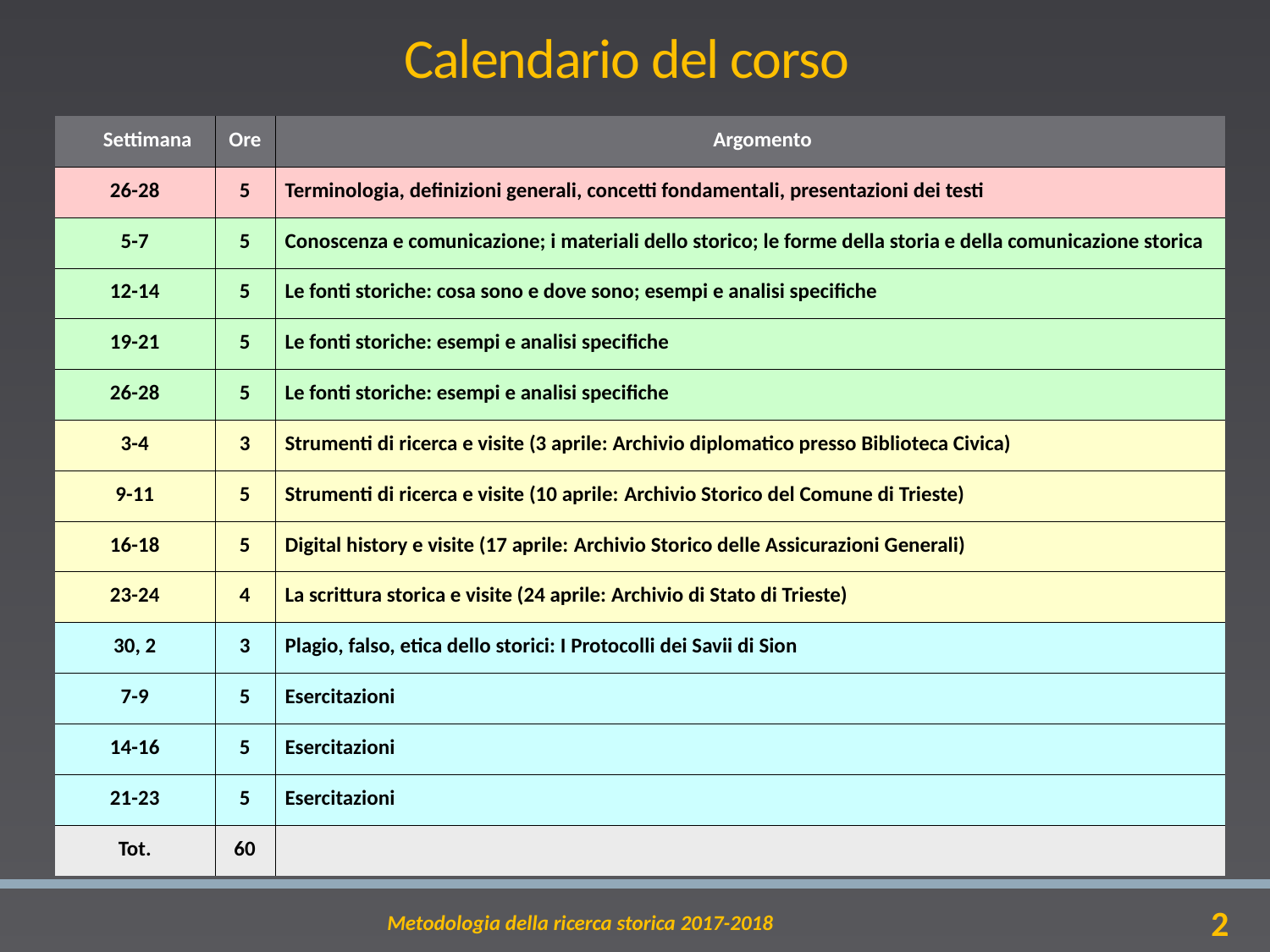

# Calendario del corso
| Settimana | Ore | Argomento |
| --- | --- | --- |
| 26-28 | 5 | Terminologia, definizioni generali, concetti fondamentali, presentazioni dei testi |
| 5-7 | 5 | Conoscenza e comunicazione; i materiali dello storico; le forme della storia e della comunicazione storica |
| 12-14 | 5 | Le fonti storiche: cosa sono e dove sono; esempi e analisi specifiche |
| 19-21 | 5 | Le fonti storiche: esempi e analisi specifiche |
| 26-28 | 5 | Le fonti storiche: esempi e analisi specifiche |
| 3-4 | 3 | Strumenti di ricerca e visite (3 aprile: Archivio diplomatico presso Biblioteca Civica) |
| 9-11 | 5 | Strumenti di ricerca e visite (10 aprile: Archivio Storico del Comune di Trieste) |
| 16-18 | 5 | Digital history e visite (17 aprile: Archivio Storico delle Assicurazioni Generali) |
| 23-24 | 4 | La scrittura storica e visite (24 aprile: Archivio di Stato di Trieste) |
| 30, 2 | 3 | Plagio, falso, etica dello storici: I Protocolli dei Savii di Sion |
| 7-9 | 5 | Esercitazioni |
| 14-16 | 5 | Esercitazioni |
| 21-23 | 5 | Esercitazioni |
| Tot. | 60 |  |
Metodologia della ricerca storica 2017-2018
2